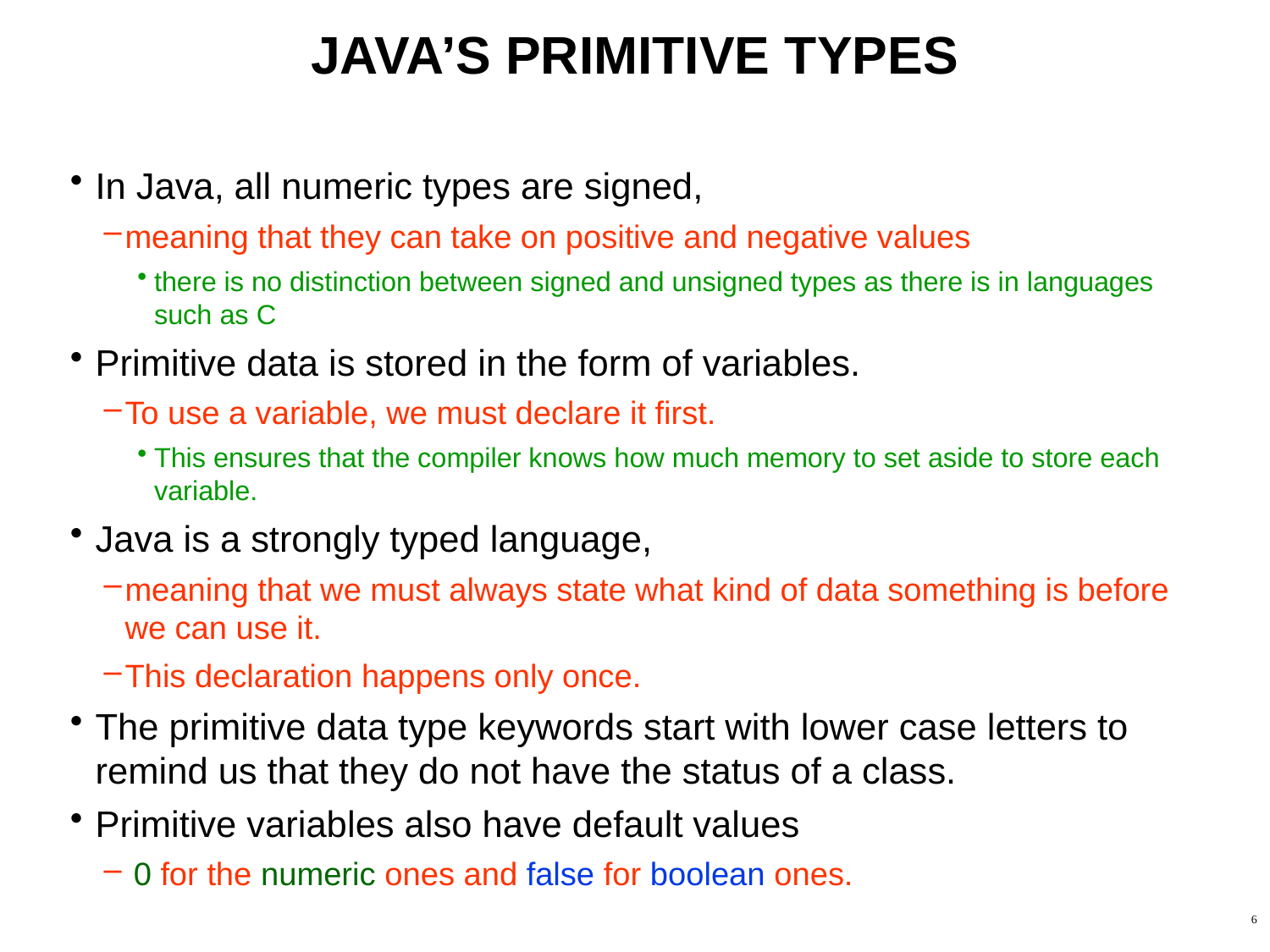

# JAVA’S PRIMITIVE TYPES
In Java, all numeric types are signed,
meaning that they can take on positive and negative values
there is no distinction between signed and unsigned types as there is in languages such as C
Primitive data is stored in the form of variables.
To use a variable, we must declare it first.
This ensures that the compiler knows how much memory to set aside to store each variable.
Java is a strongly typed language,
meaning that we must always state what kind of data something is before we can use it.
This declaration happens only once.
The primitive data type keywords start with lower case letters to remind us that they do not have the status of a class.
Primitive variables also have default values
 0 for the numeric ones and false for boolean ones.
6